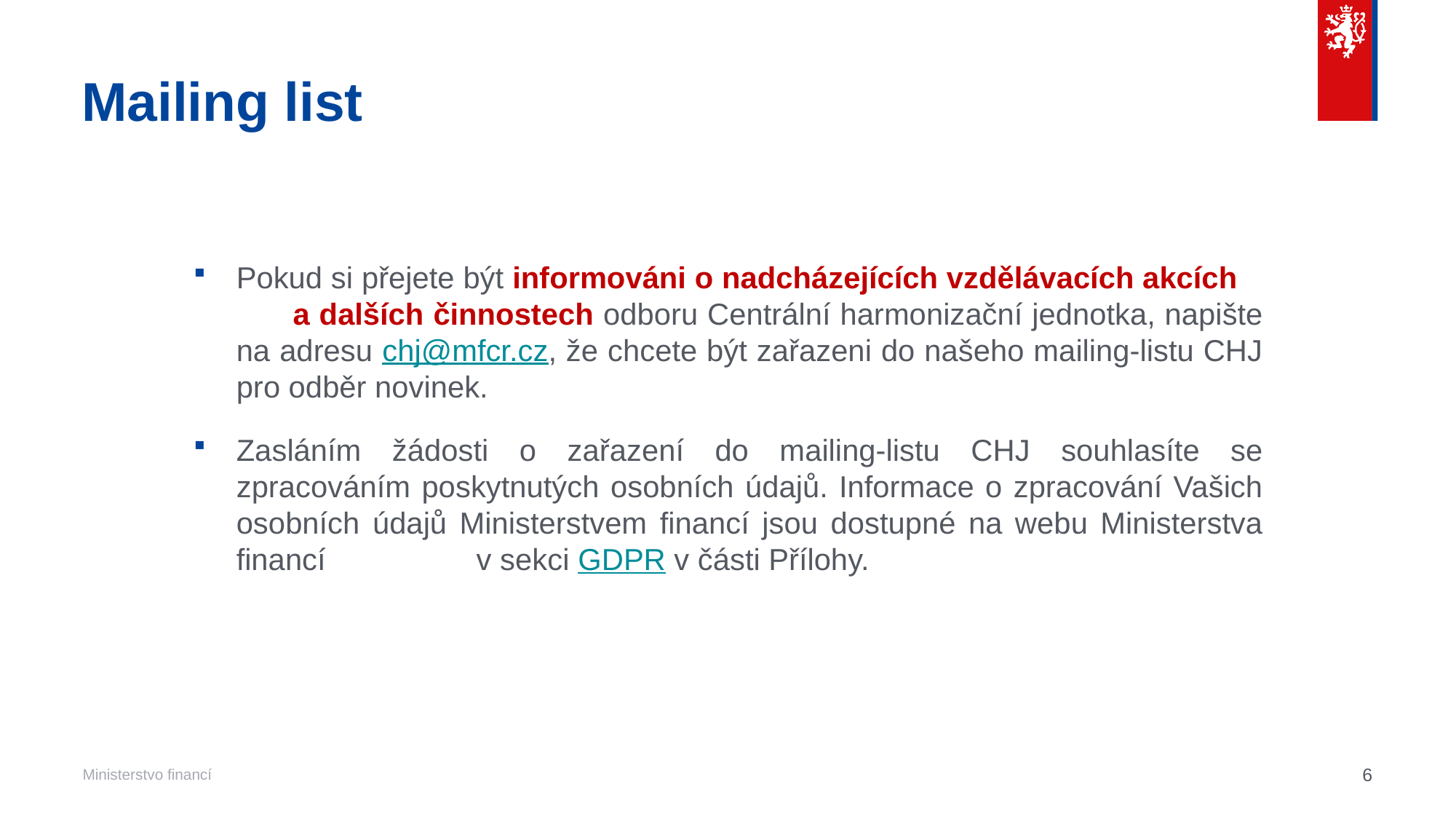

# Mailing list
Pokud si přejete být informováni o nadcházejících vzdělávacích akcích          a dalších činnostech odboru Centrální harmonizační jednotka, napište na adresu chj@mfcr.cz, že chcete být zařazeni do našeho mailing-listu CHJ pro odběr novinek.
Zasláním žádosti o zařazení do mailing-listu CHJ souhlasíte se zpracováním poskytnutých osobních údajů. Informace o zpracování Vašich osobních údajů Ministerstvem financí jsou dostupné na webu Ministerstva financí                  v sekci GDPR v části Přílohy.

6